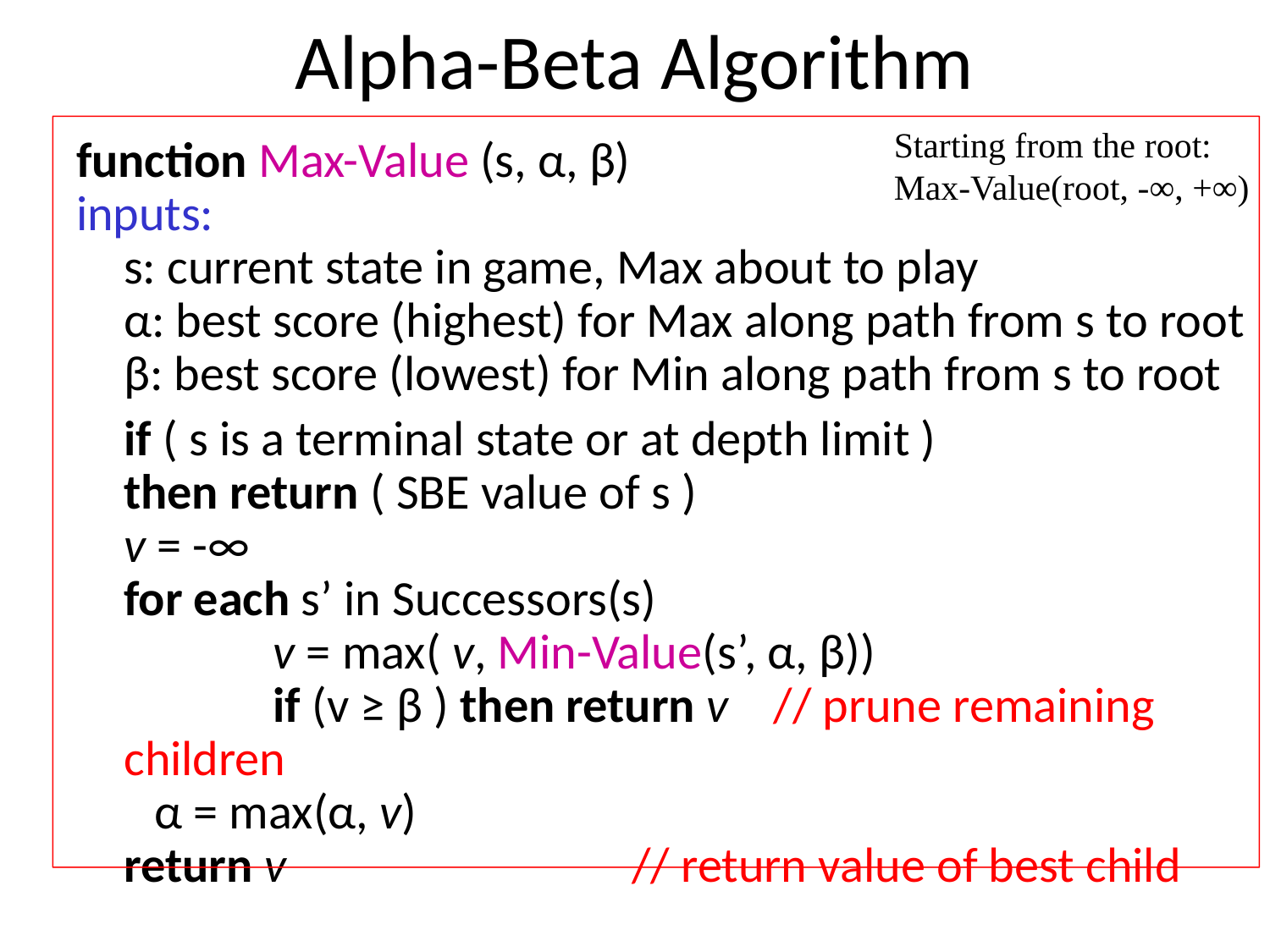

# Alpha-Beta Algorithm

Starting from the root:
Max-Value(root, -∞, +∞)
function Max-Value (s, α, β)
inputs:
	s: current state in game, Max about to play
	α: best score (highest) for Max along path from s to root
	β: best score (lowest) for Min along path from s to root
	if ( s is a terminal state or at depth limit )
	then return ( SBE value of s )
	v = -∞
	for each s’ in Successors(s)
		  v = max( v, Min-Value(s’, α, β))
		  if (v ≥ β ) then return v    // prune remaining children
       α = max(α, v)
	return v			// return value of best child